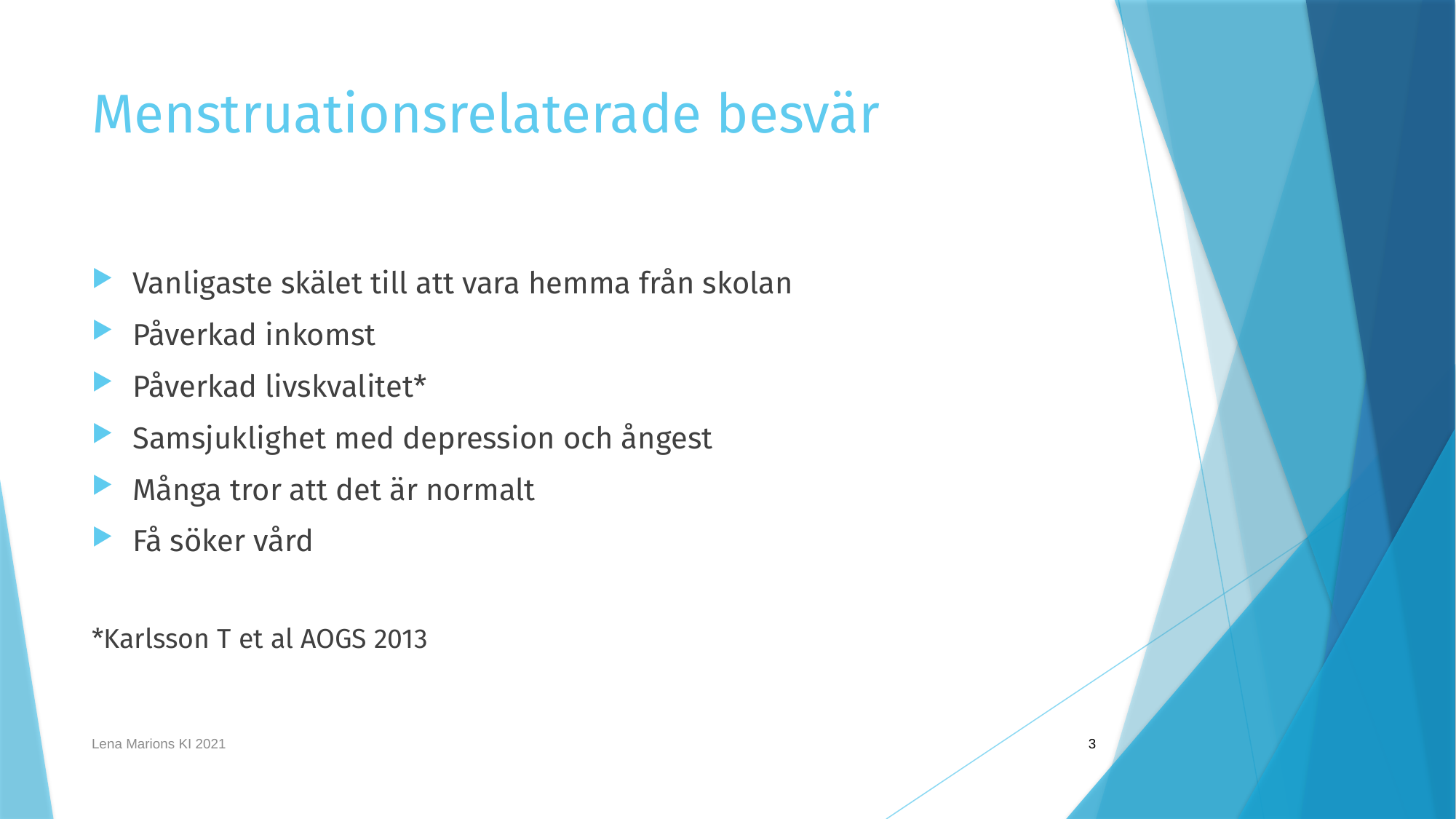

# Menstruationsrelaterade besvär
Vanligaste skälet till att vara hemma från skolan
Påverkad inkomst
Påverkad livskvalitet*
Samsjuklighet med depression och ångest
Många tror att det är normalt
Få söker vård

*Karlsson T et al AOGS 2013
Lena Marions KI 2021
3